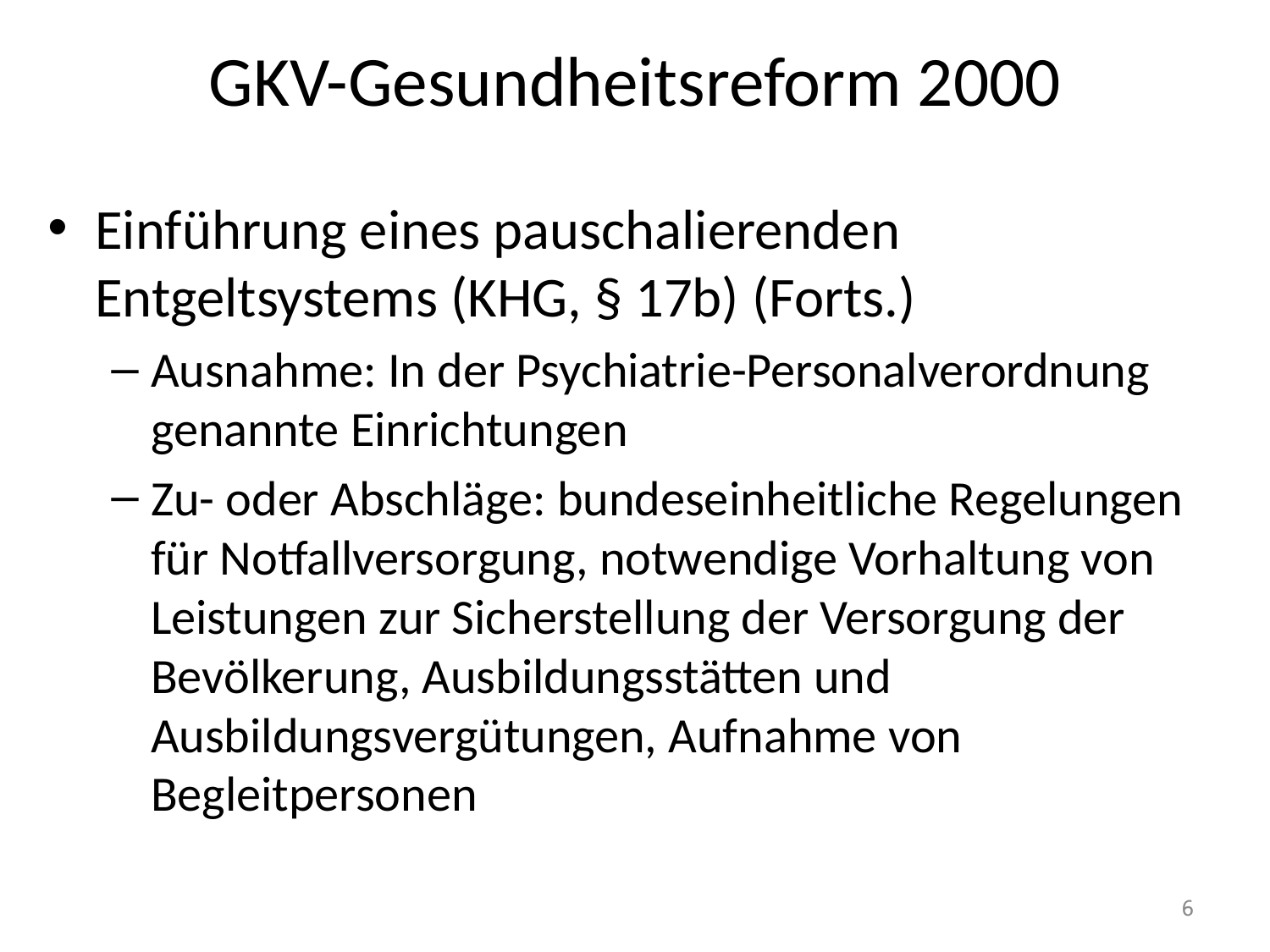

# GKV-Gesundheitsreform 2000
Einführung eines pauschalierenden Entgeltsystems (KHG, § 17b) (Forts.)
Ausnahme: In der Psychiatrie-Personalverordnung genannte Einrichtungen
Zu- oder Abschläge: bundeseinheitliche Regelungen für Notfallversorgung, notwendige Vorhaltung von Leistungen zur Sicherstellung der Versorgung der Bevölkerung, Ausbildungsstätten und Ausbildungsvergütungen, Aufnahme von Begleitpersonen
6